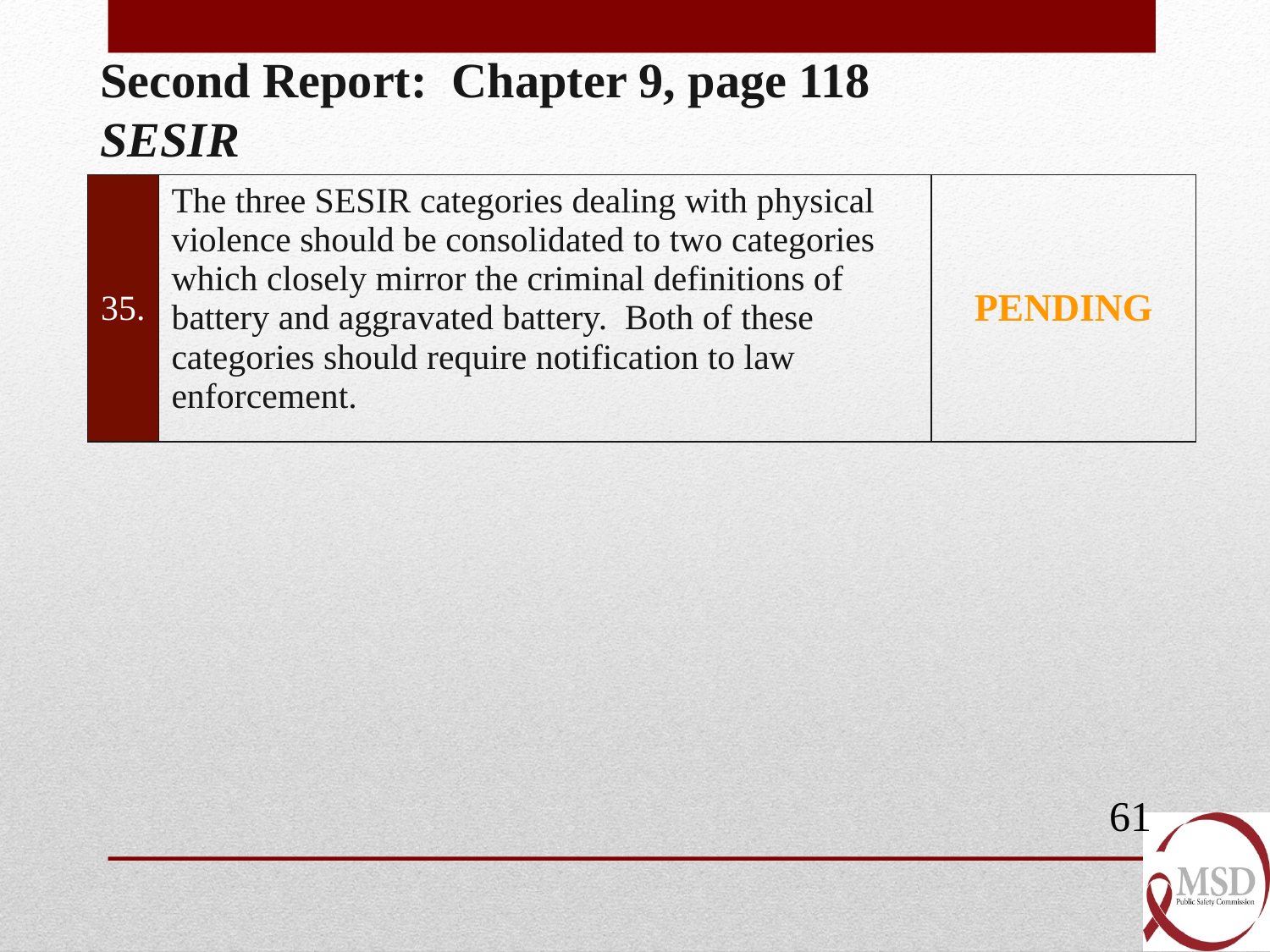

Second Report:  Chapter 9, page 118
SESIR
| 35. | The three SESIR categories dealing with physical violence should be consolidated to two categories which closely mirror the criminal definitions of battery and aggravated battery. Both of these categories should require notification to law enforcement. | PENDING |
| --- | --- | --- |
61